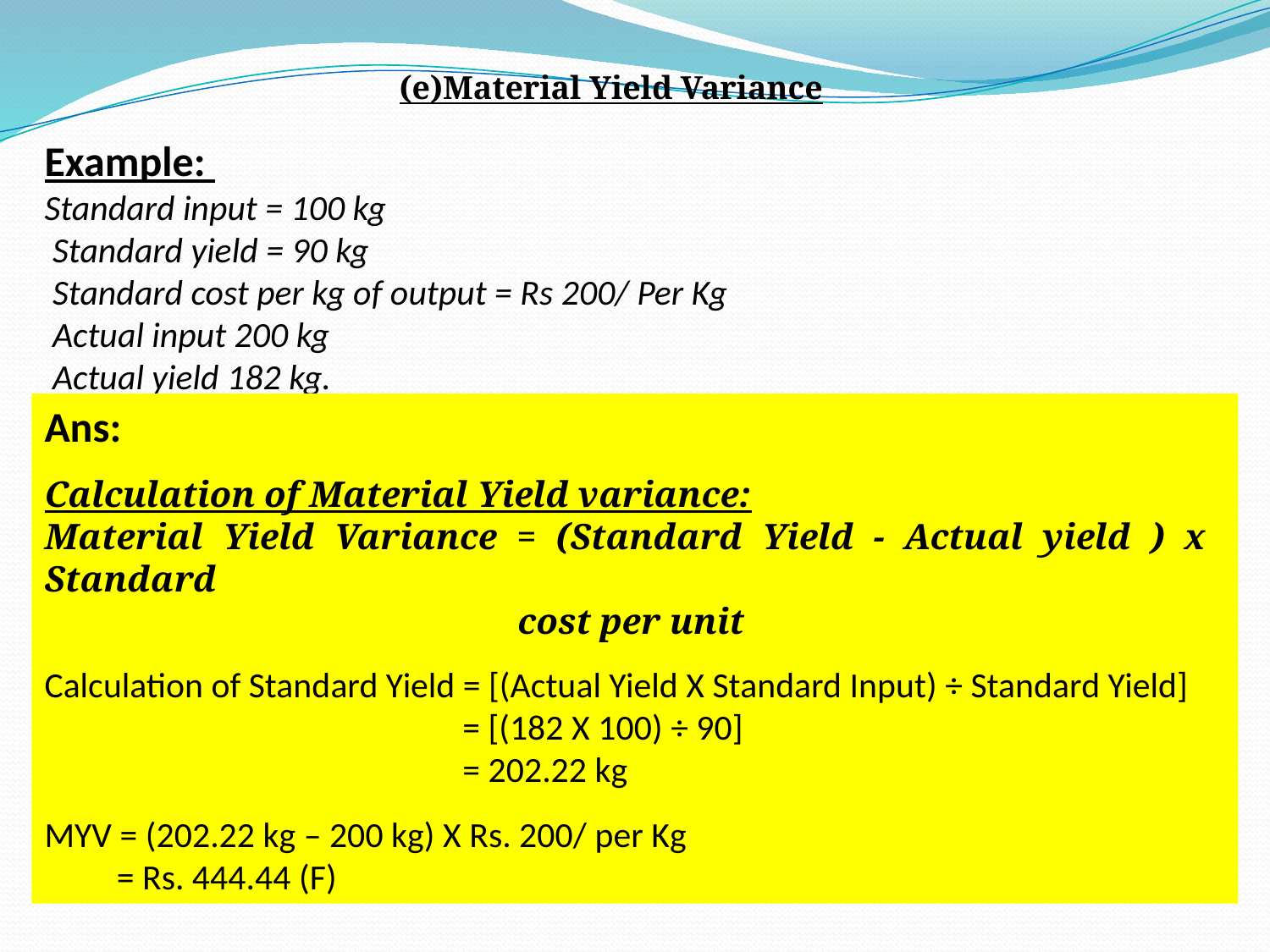

(e)Material Yield Variance
Example:
Standard input = 100 kg
 Standard yield = 90 kg
 Standard cost per kg of output = Rs 200/ Per Kg
 Actual input 200 kg
 Actual yield 182 kg.
Ans:
Calculation of Material Yield variance:
Material Yield Variance = (Standard Yield - Actual yield ) x  Standard
                                                    cost per unit
Calculation of Standard Yield = [(Actual Yield X Standard Input) ÷ Standard Yield]
                                                    = [(182 X 100) ÷ 90]
                                                    = 202.22 kg

MYV = (202.22 kg – 200 kg) X Rs. 200/ per Kg
         = Rs. 444.44 (F)